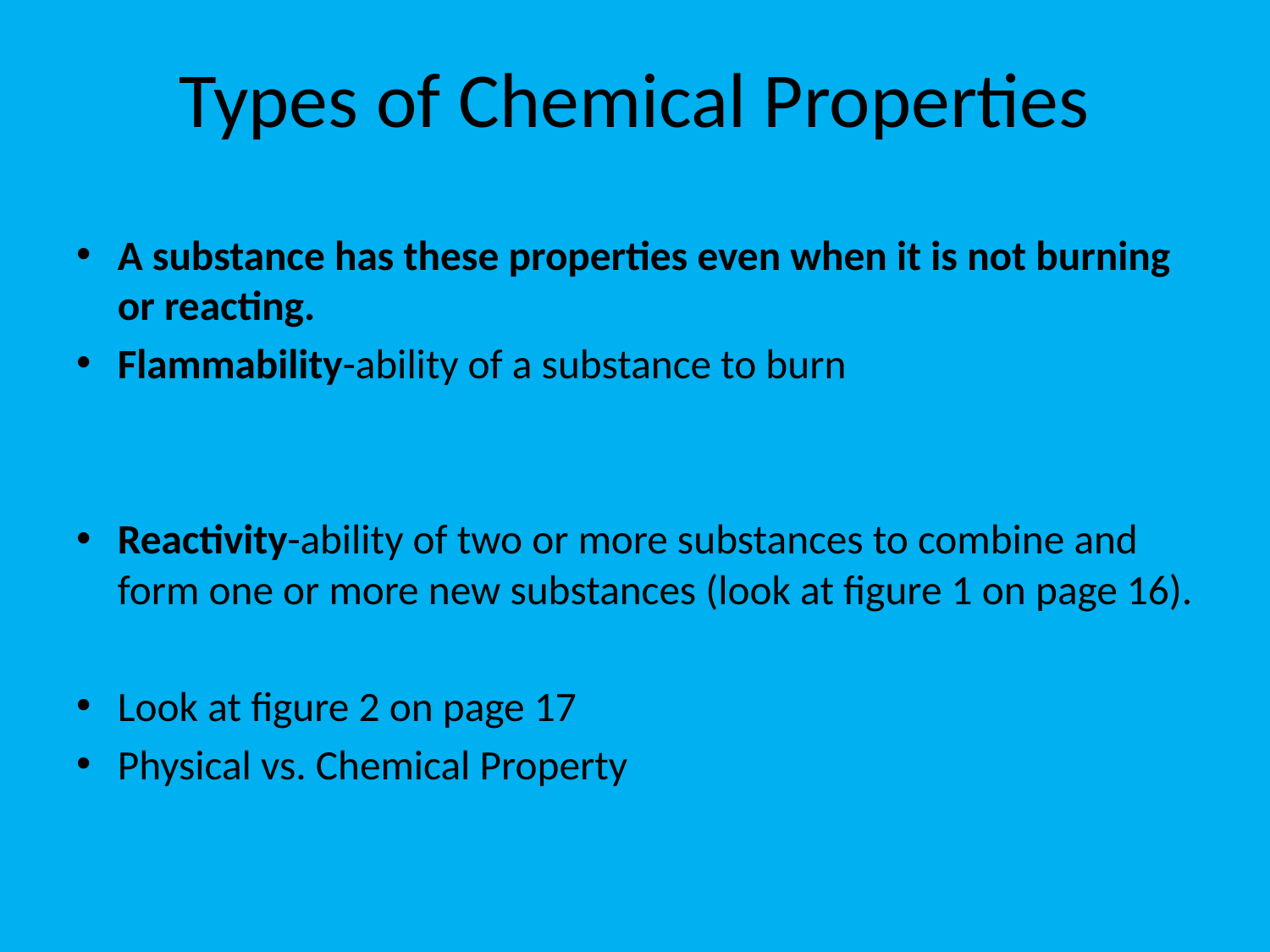

# Types of Chemical Properties
A substance has these properties even when it is not burning or reacting.
Flammability-ability of a substance to burn

Reactivity-ability of two or more substances to combine and form one or more new substances (look at figure 1 on page 16).

Look at figure 2 on page 17
Physical vs. Chemical Property